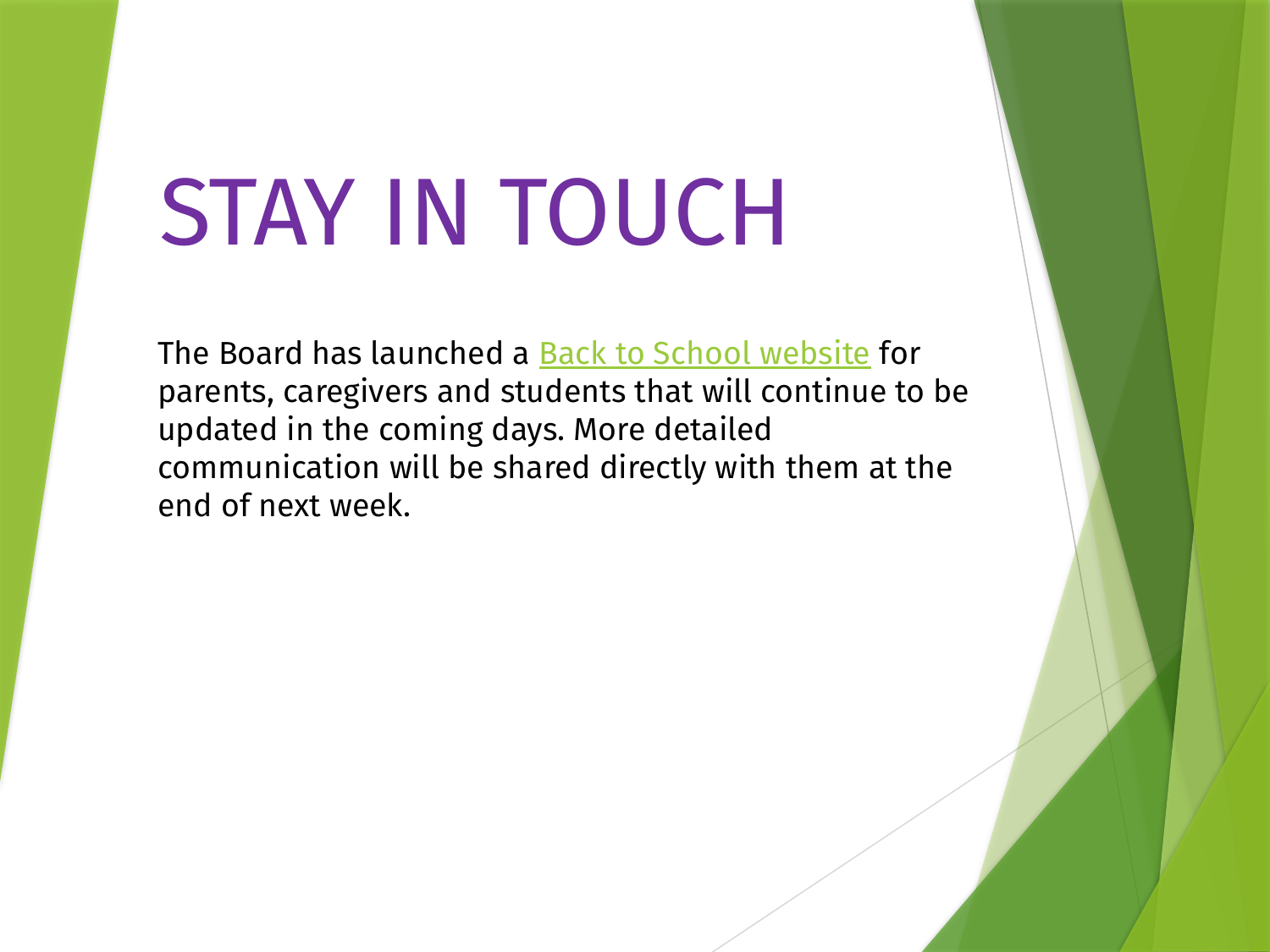

# STAY IN TOUCH
The Board has launched a Back to School website for parents, caregivers and students that will continue to be updated in the coming days. More detailed communication will be shared directly with them at the end of next week.